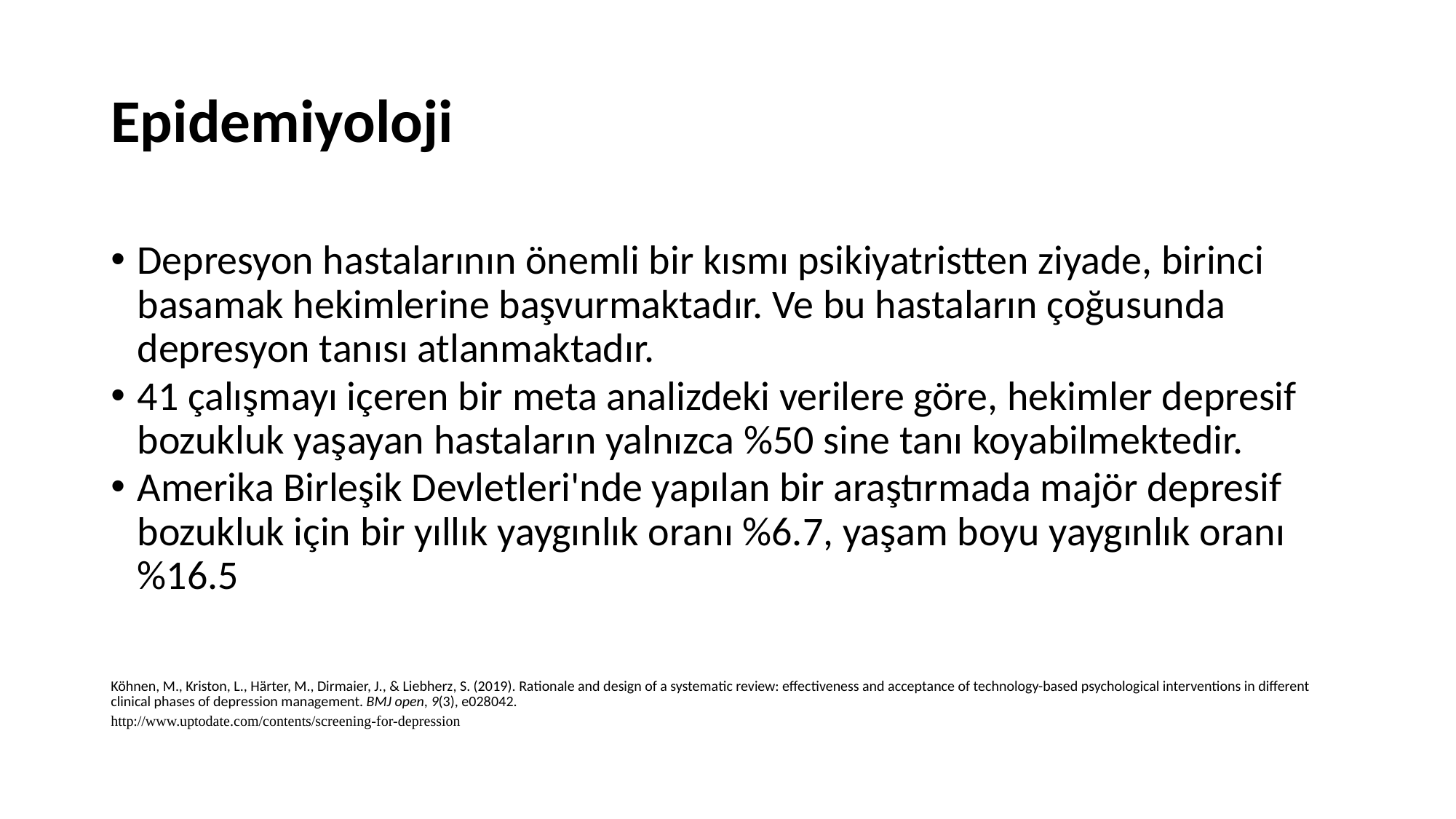

# Epidemiyoloji

Depresyon hastalarının önemli bir kısmı psikiyatristten ziyade, birinci basamak hekimlerine başvurmaktadır. Ve bu hastaların çoğusunda depresyon tanısı atlanmaktadır.
41 çalışmayı içeren bir meta analizdeki verilere göre, hekimler depresif bozukluk yaşayan hastaların yalnızca %50 sine tanı koyabilmektedir.
Amerika Birleşik Devletleri'nde yapılan bir araştırmada majör depresif bozukluk için bir yıllık yaygınlık oranı %6.7, yaşam boyu yaygınlık oranı %16.5

Köhnen, M., Kriston, L., Härter, M., Dirmaier, J., & Liebherz, S. (2019). Rationale and design of a systematic review: effectiveness and acceptance of technology-based psychological interventions in different clinical phases of depression management. BMJ open, 9(3), e028042.
http://www.uptodate.com/contents/screening-for-depression